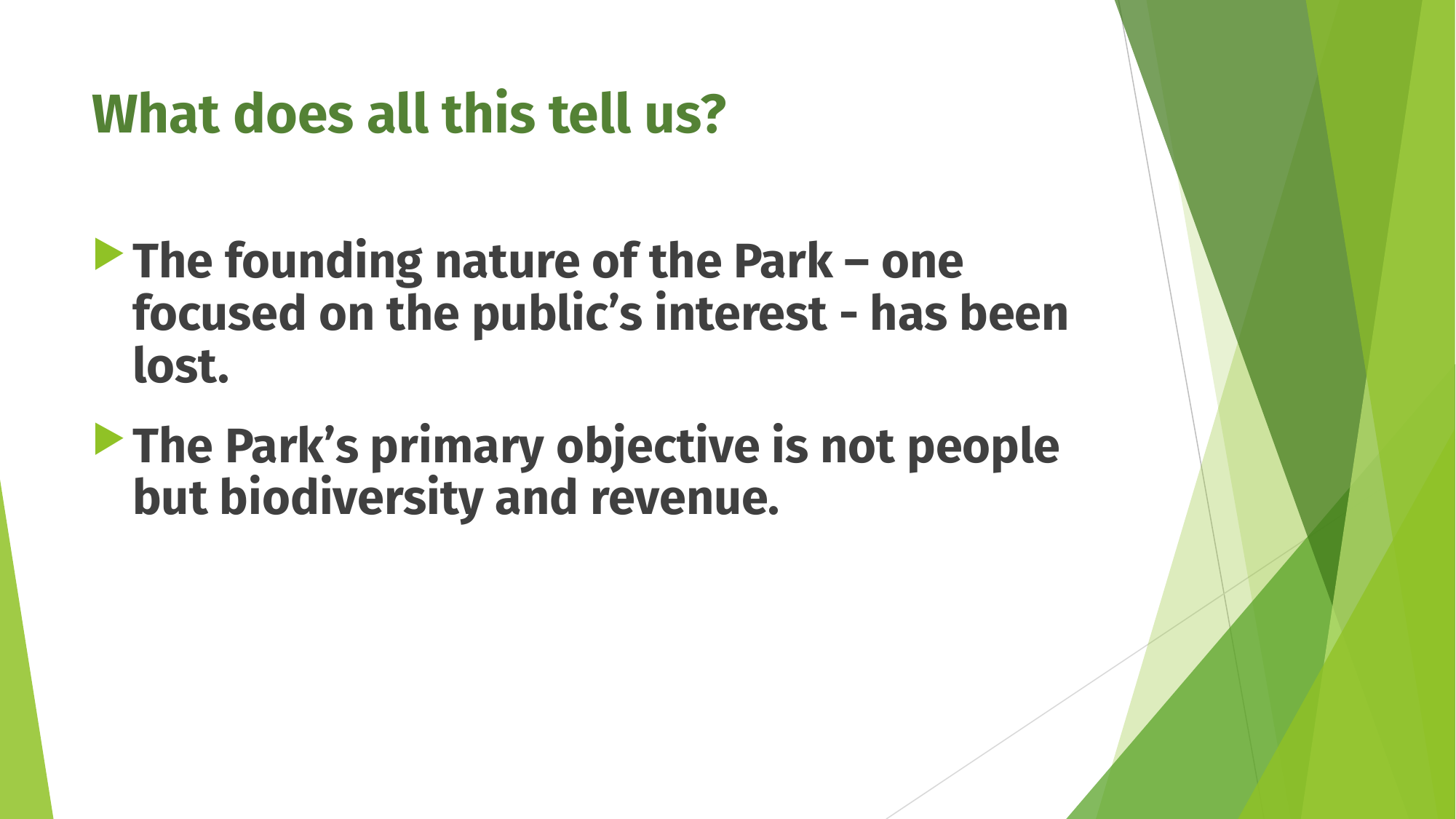

# What does all this tell us?
The founding nature of the Park – one focused on the public’s interest - has been lost.
The Park’s primary objective is not people but biodiversity and revenue.